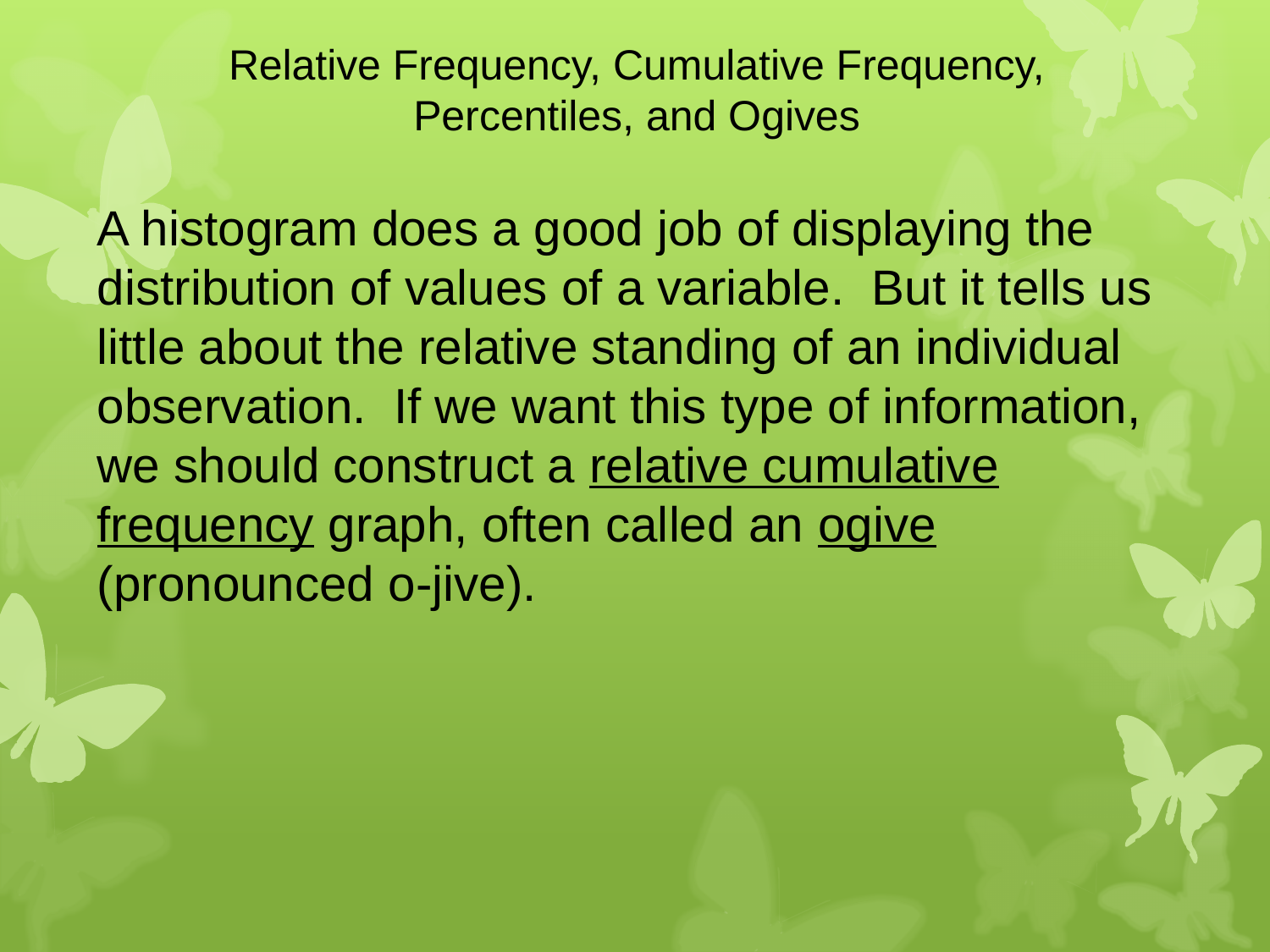

Relative Frequency, Cumulative Frequency, Percentiles, and Ogives
A histogram does a good job of displaying the distribution of values of a variable.  But it tells us little about the relative standing of an individual observation.  If we want this type of information, we should construct a relative cumulative frequency graph, often called an ogive (pronounced o-jive).